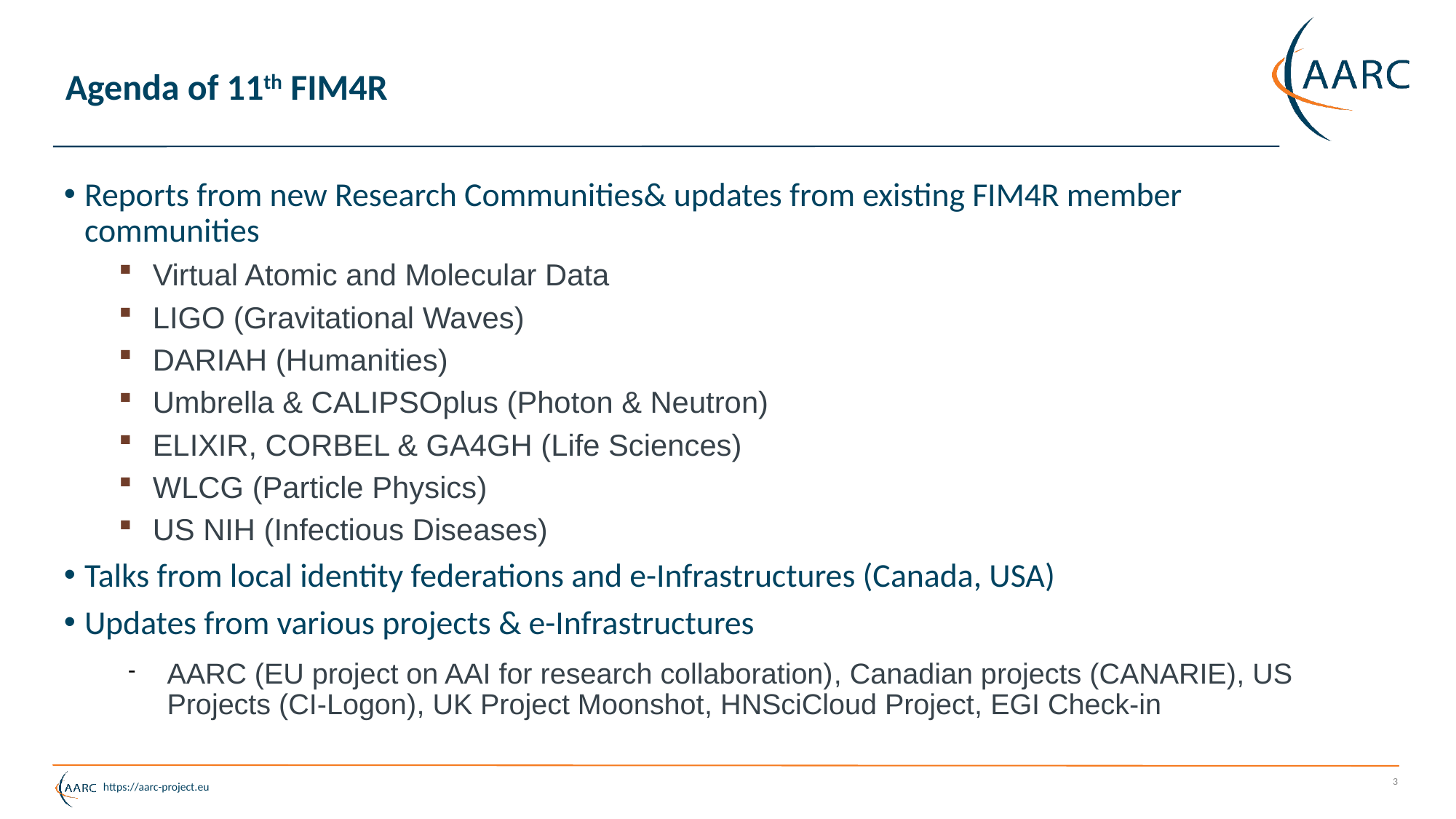

# Agenda of 11th FIM4R
Reports from new Research Communities& updates from existing FIM4R member communities
Virtual Atomic and Molecular Data
LIGO (Gravitational Waves)
DARIAH (Humanities)
Umbrella & CALIPSOplus (Photon & Neutron)
ELIXIR, CORBEL & GA4GH (Life Sciences)
WLCG (Particle Physics)
US NIH (Infectious Diseases)
Talks from local identity federations and e-Infrastructures (Canada, USA)
Updates from various projects & e-Infrastructures
AARC (EU project on AAI for research collaboration), Canadian projects (CANARIE), US Projects (CI-Logon), UK Project Moonshot, HNSciCloud Project, EGI Check-in

3